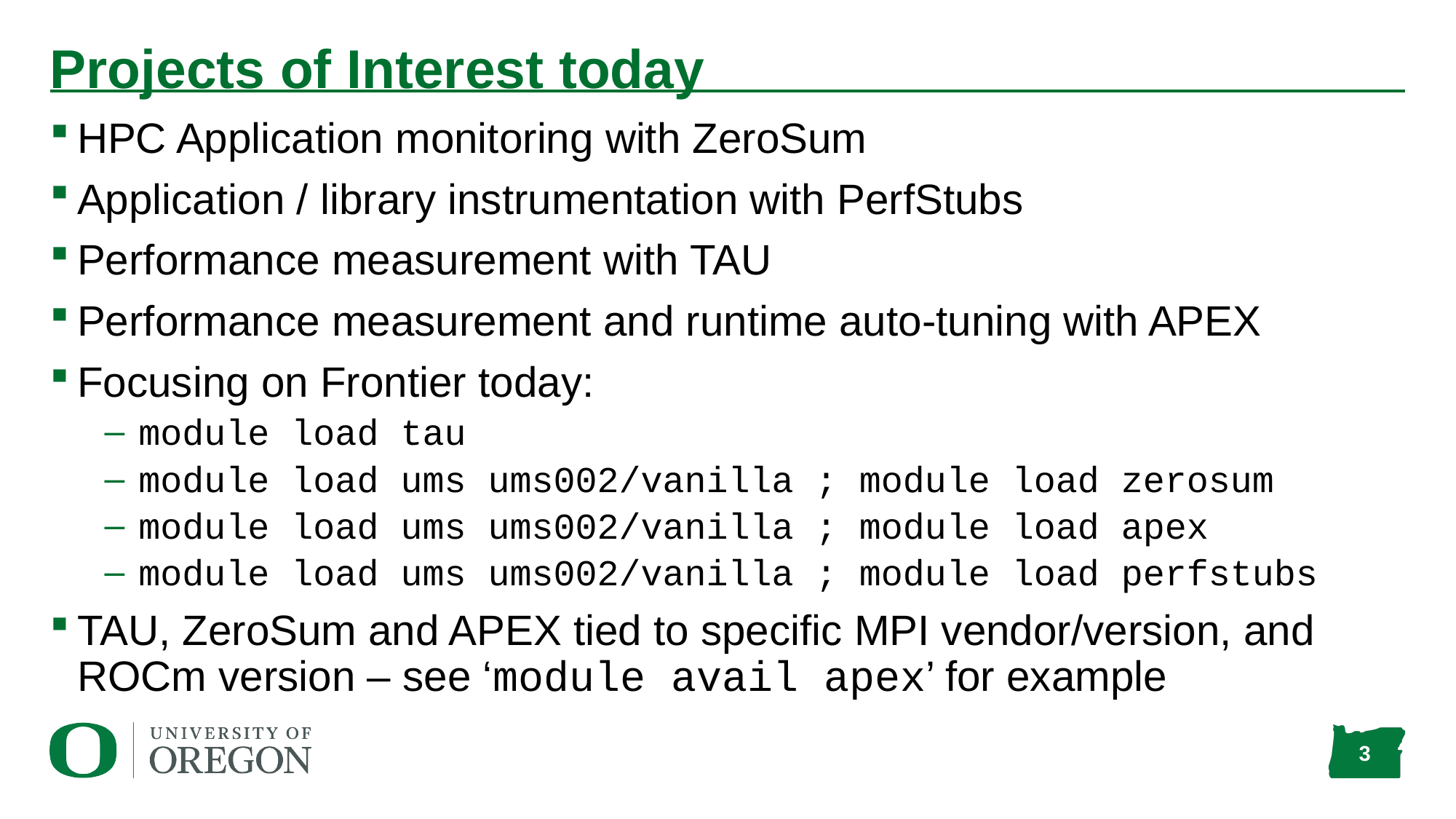

# Projects of Interest today
HPC Application monitoring with ZeroSum
Application / library instrumentation with PerfStubs
Performance measurement with TAU
Performance measurement and runtime auto-tuning with APEX
Focusing on Frontier today:
module load tau
module load ums ums002/vanilla ; module load zerosum
module load ums ums002/vanilla ; module load apex
module load ums ums002/vanilla ; module load perfstubs
TAU, ZeroSum and APEX tied to specific MPI vendor/version, and ROCm version – see ‘module avail apex’ for example